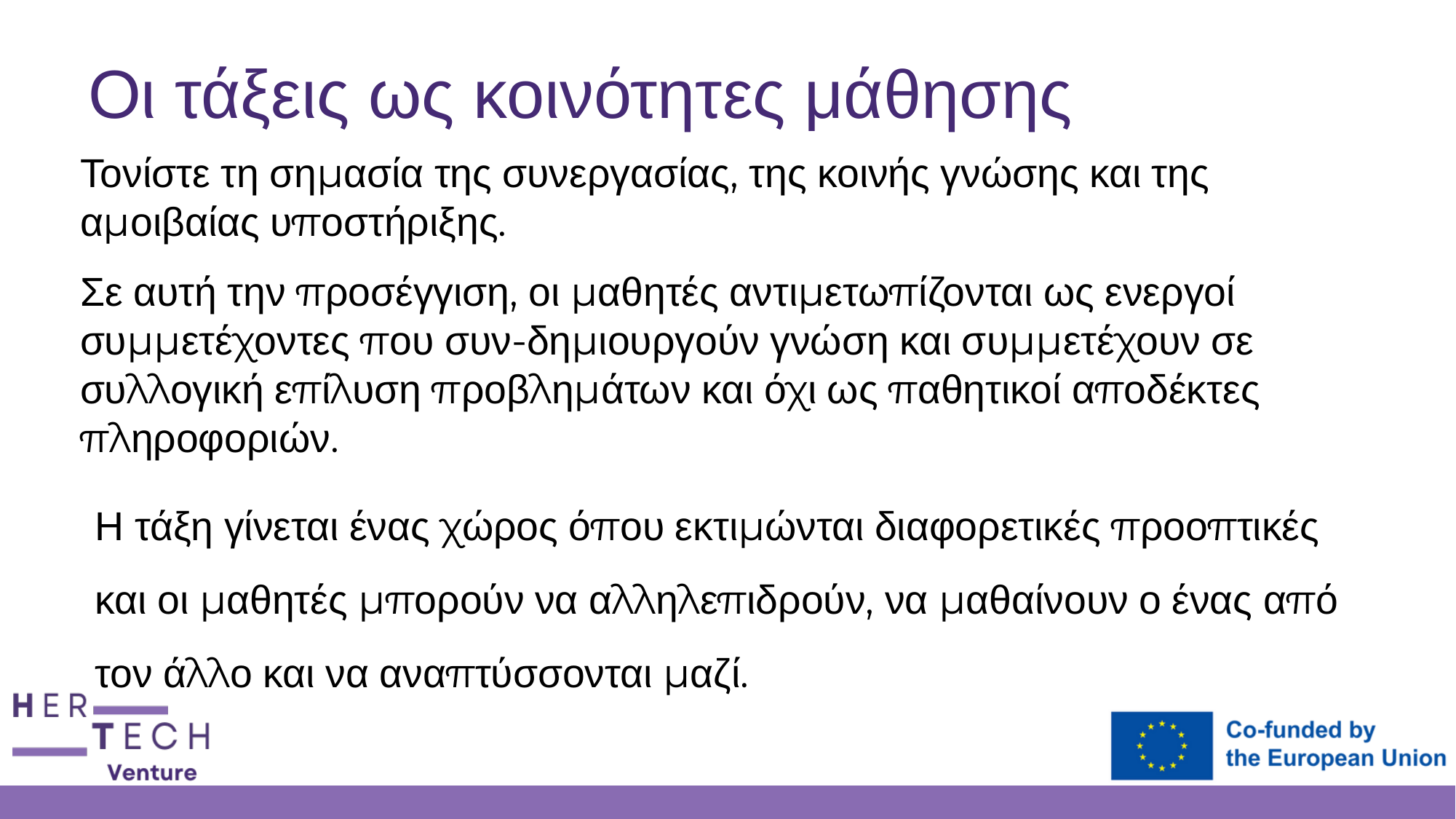

Οι τάξεις ως κοινότητες μάθησης
Τονίστε τη σημασία της συνεργασίας, της κοινής γνώσης και της αμοιβαίας υποστήριξης.
Σε αυτή την προσέγγιση, οι μαθητές αντιμετωπίζονται ως ενεργοί συμμετέχοντες που συν-δημιουργούν γνώση και συμμετέχουν σε συλλογική επίλυση προβλημάτων και όχι ως παθητικοί αποδέκτες πληροφοριών.
Η τάξη γίνεται ένας χώρος όπου εκτιμώνται διαφορετικές προοπτικές και οι μαθητές μπορούν να αλληλεπιδρούν, να μαθαίνουν ο ένας από τον άλλο και να αναπτύσσονται μαζί.